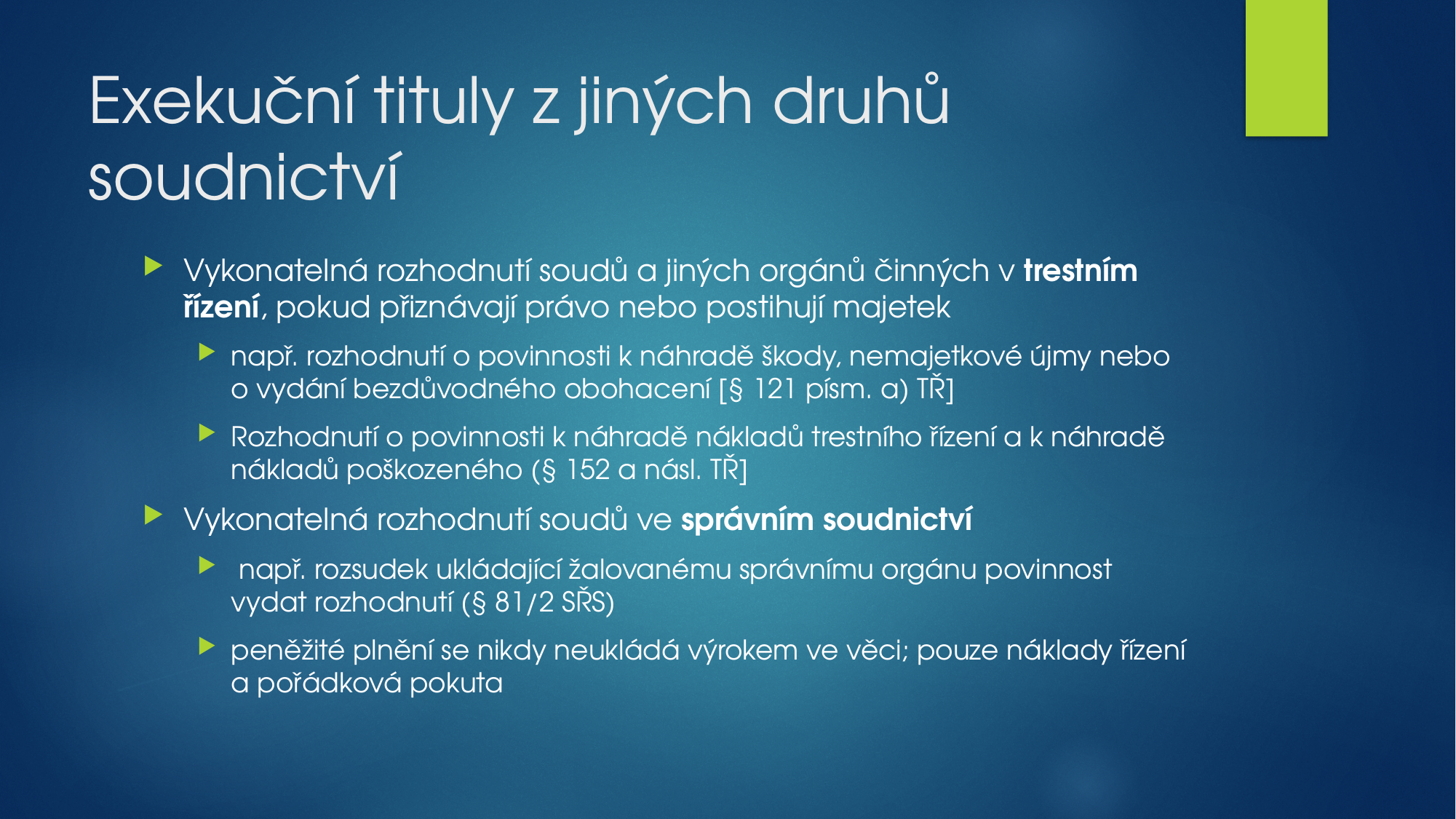

# Exekuční tituly z jiných druhů soudnictví
Vykonatelná rozhodnutí soudů a jiných orgánů činných v trestním řízení, pokud přiznávají právo nebo postihují majetek
např. rozhodnutí o povinnosti k náhradě škody, nemajetkové újmy nebo o vydání bezdůvodného obohacení [§ 121 písm. a) TŘ]
Rozhodnutí o povinnosti k náhradě nákladů trestního řízení a k náhradě nákladů poškozeného (§ 152 a násl. TŘ]
Vykonatelná rozhodnutí soudů ve správním soudnictví
 např. rozsudek ukládající žalovanému správnímu orgánu povinnost vydat rozhodnutí (§ 81/2 SŘS)
peněžité plnění se nikdy neukládá výrokem ve věci; pouze náklady řízení a pořádková pokuta